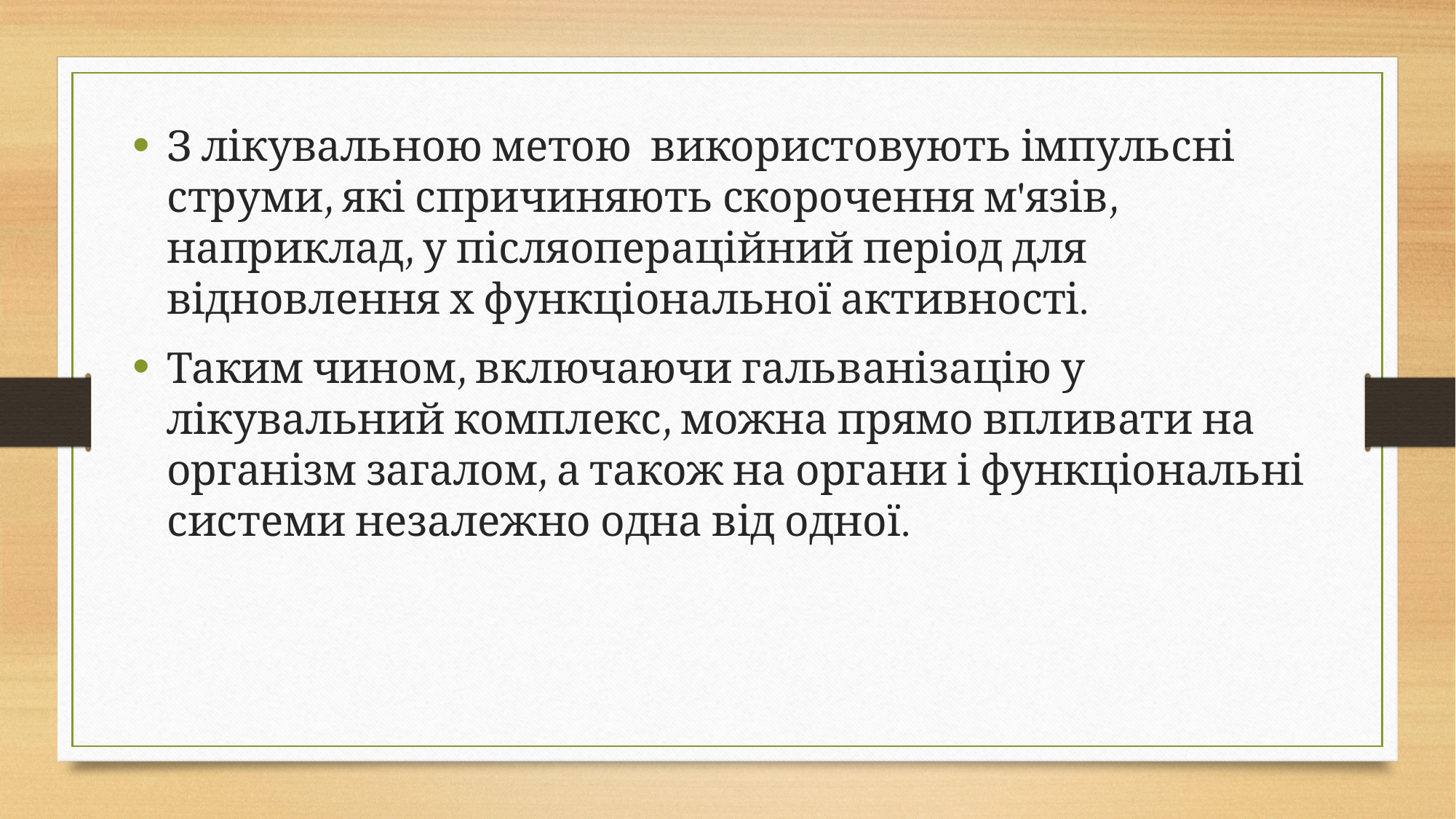

З лікувальною метою  використовують імпульсні струми, які спричиняють скорочення м'язів, наприклад, у післяопераційний період для відновлення х функціональної активності.
Таким чином, включаючи гальванізацію у лікувальний комплекс, можна прямо впливати на організм загалом, а також на органи і функціональні системи незалежно одна від одної.